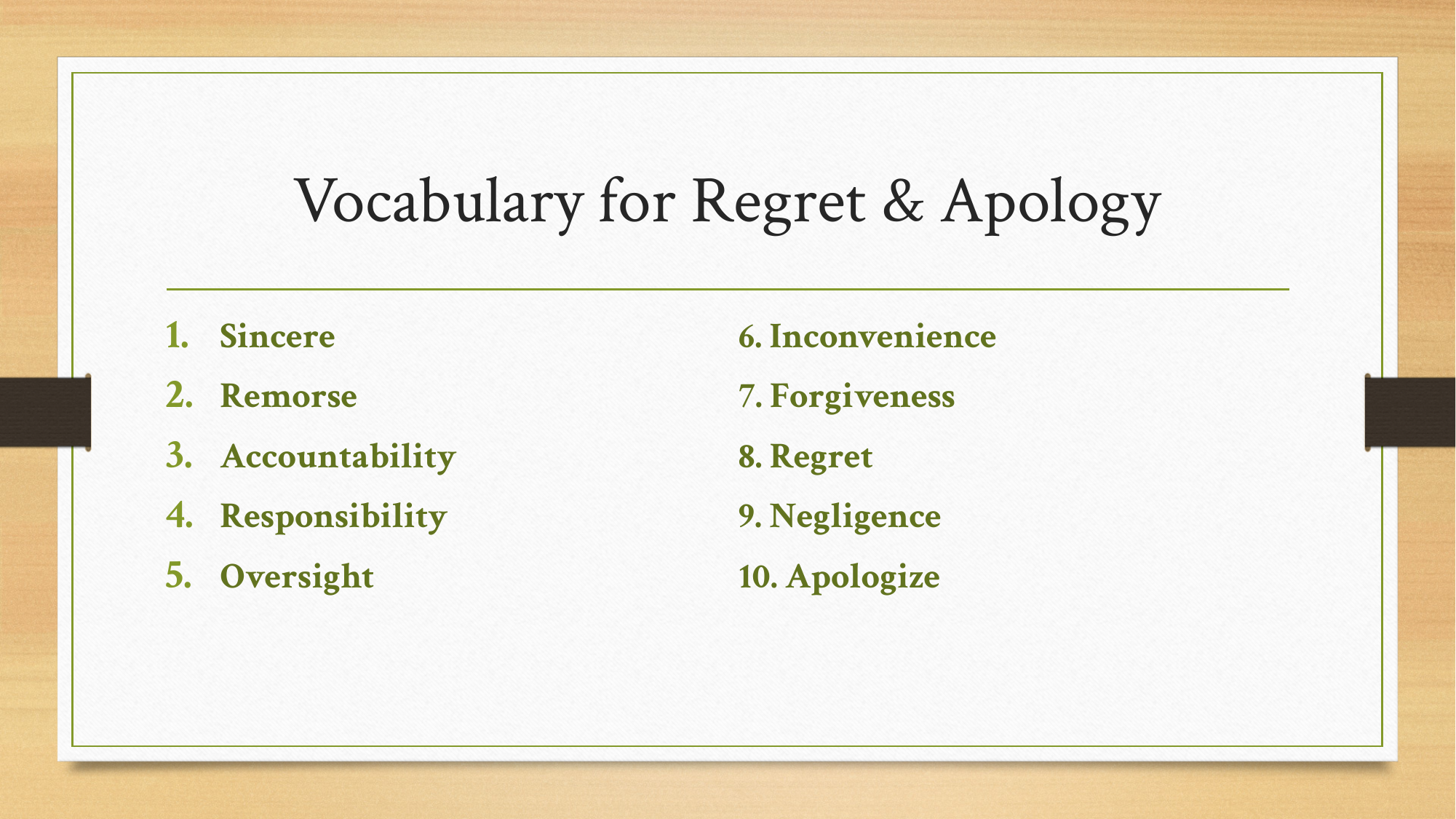

# Vocabulary for Regret & Apology
Sincere
Remorse
Accountability
Responsibility
Oversight
6. Inconvenience
7. Forgiveness
8. Regret
9. Negligence
10. Apologize